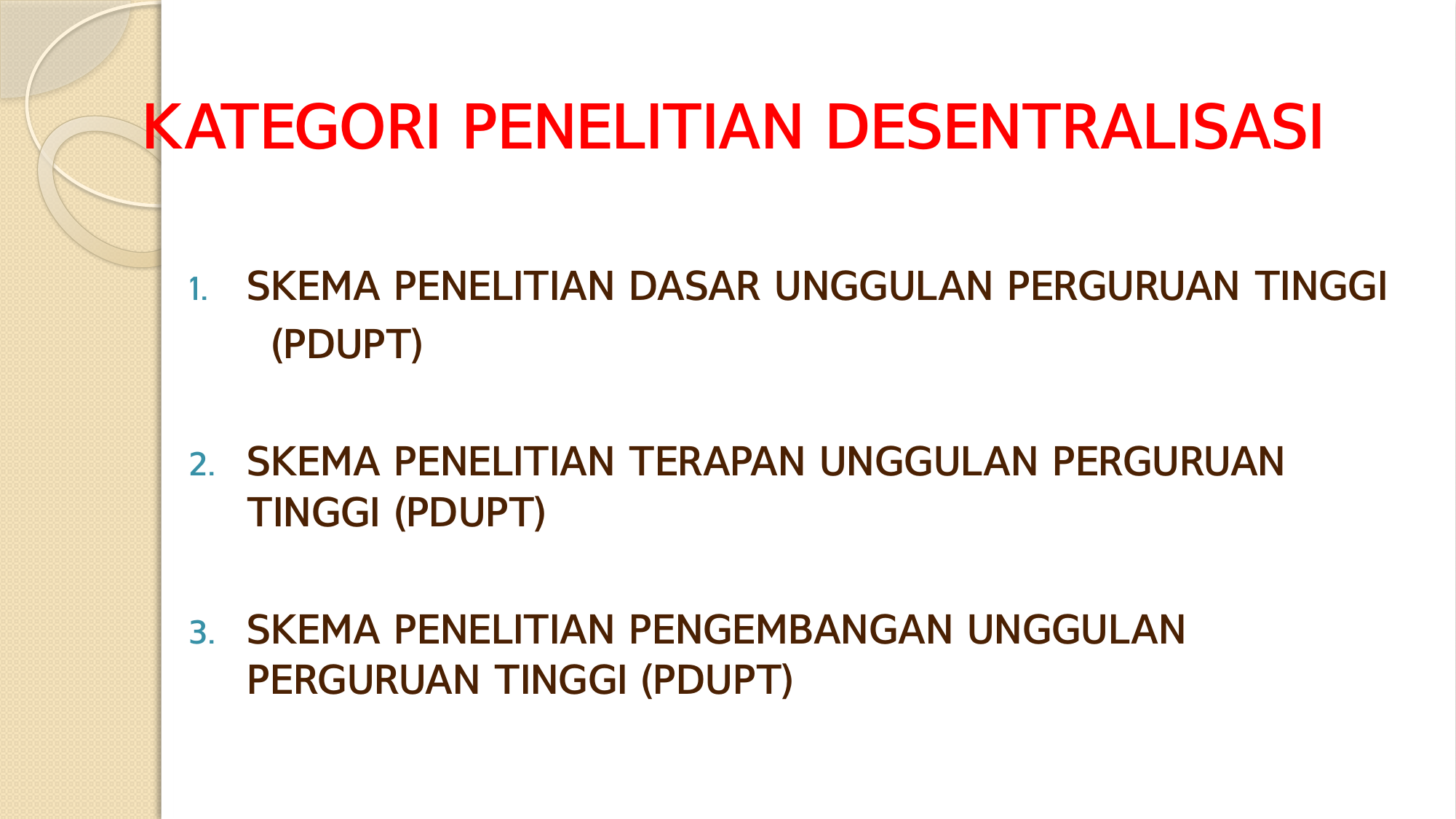

# KATEGORI PENELITIAN DESENTRALISASI
SKEMA PENELITIAN DASAR UNGGULAN PERGURUAN TINGGI
      (PDUPT)

SKEMA PENELITIAN TERAPAN UNGGULAN PERGURUAN TINGGI (PDUPT)

SKEMA PENELITIAN PENGEMBANGAN UNGGULAN PERGURUAN TINGGI (PDUPT)